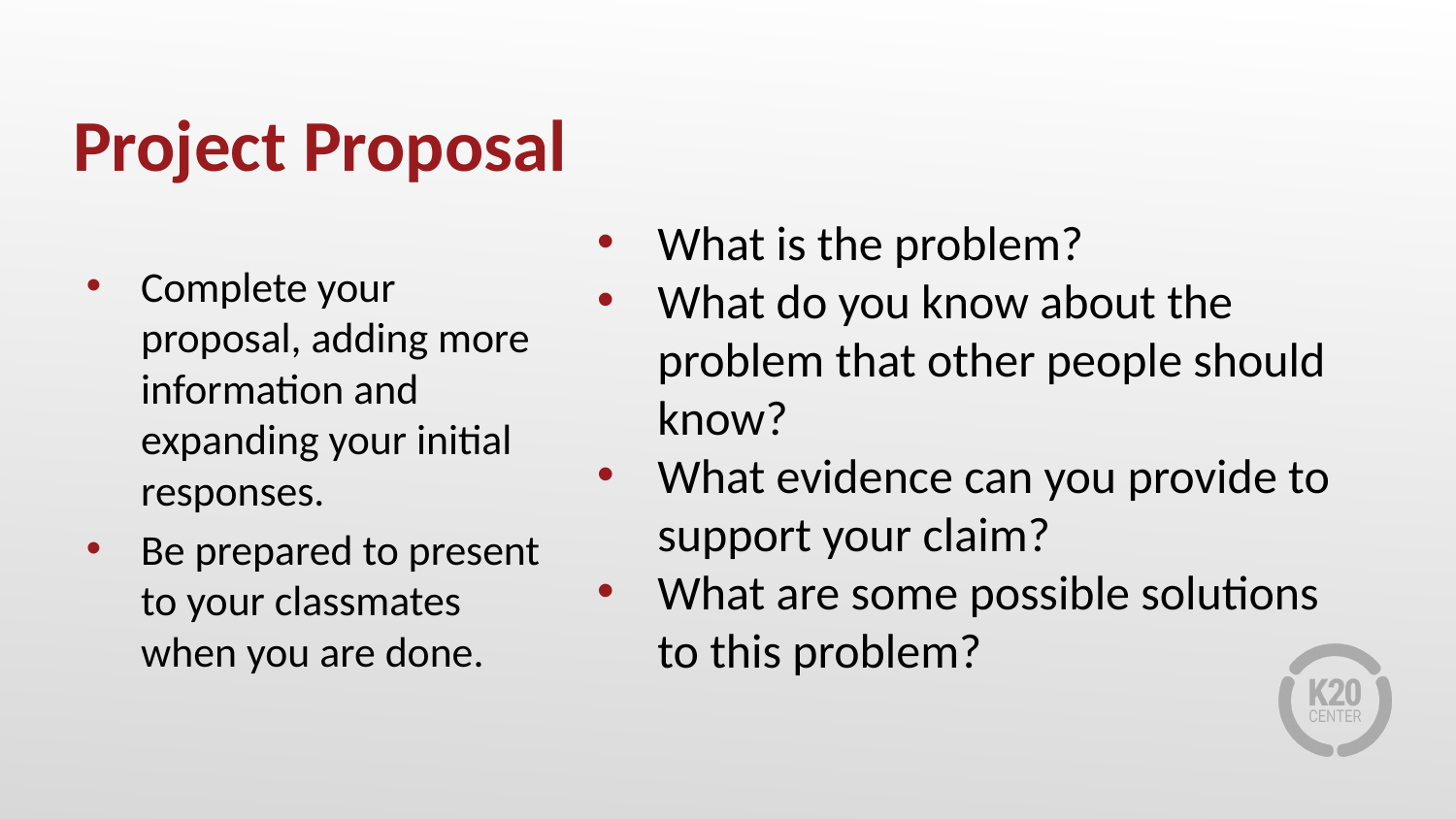

# Project Proposal
Complete your proposal, adding more information and expanding your initial responses.
Be prepared to present to your classmates when you are done.
What is the problem?
What do you know about the problem that other people should know?
What evidence can you provide to support your claim?
What are some possible solutions to this problem?